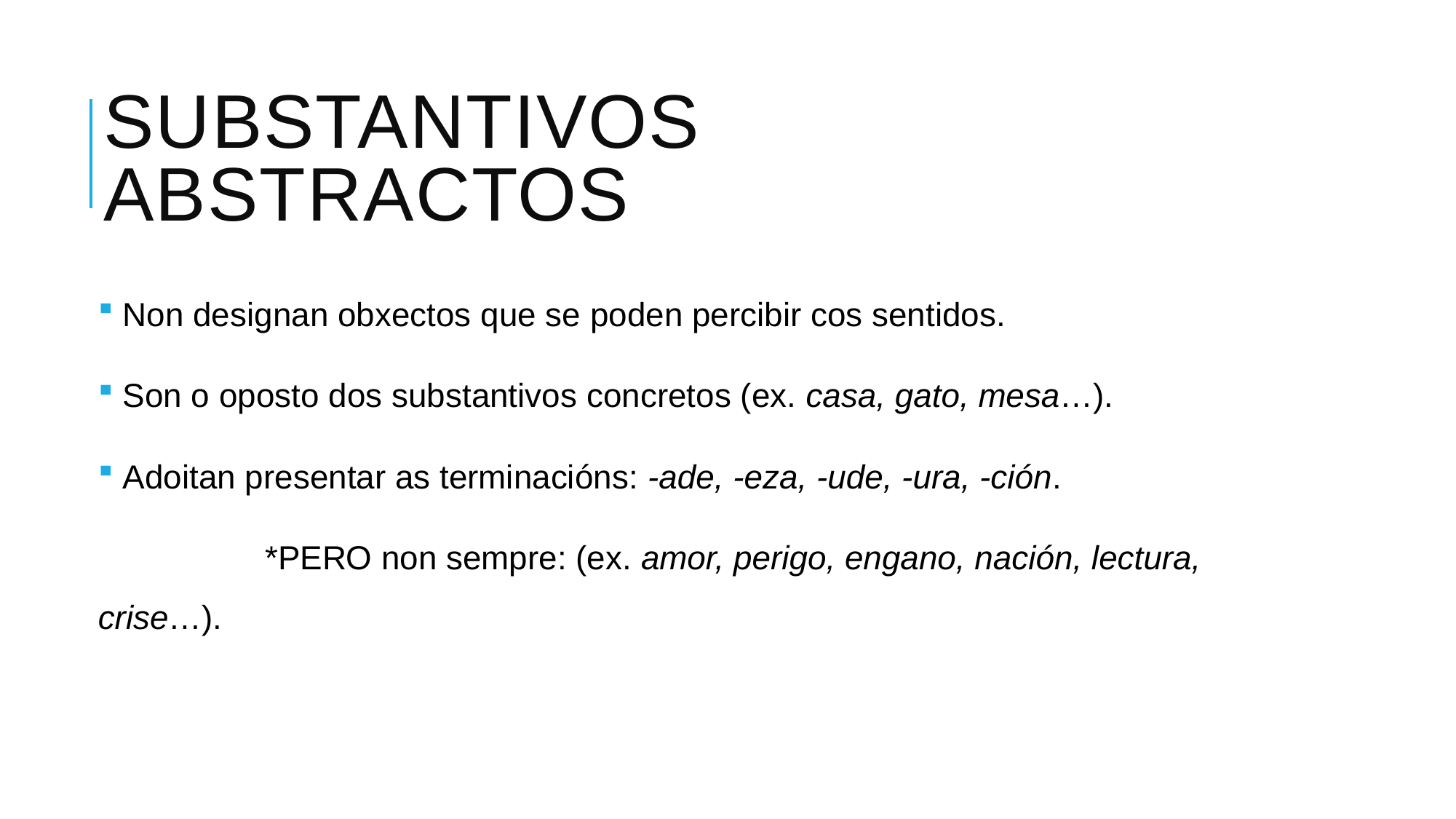

# Substantivos abstractos
 Non designan obxectos que se poden percibir cos sentidos.
 Son o oposto dos substantivos concretos (ex. casa, gato, mesa…).
 Adoitan presentar as terminacións: -ade, -eza, -ude, -ura, -ción.
                  *PERO non sempre: (ex. amor, perigo, engano, nación, lectura, crise…).